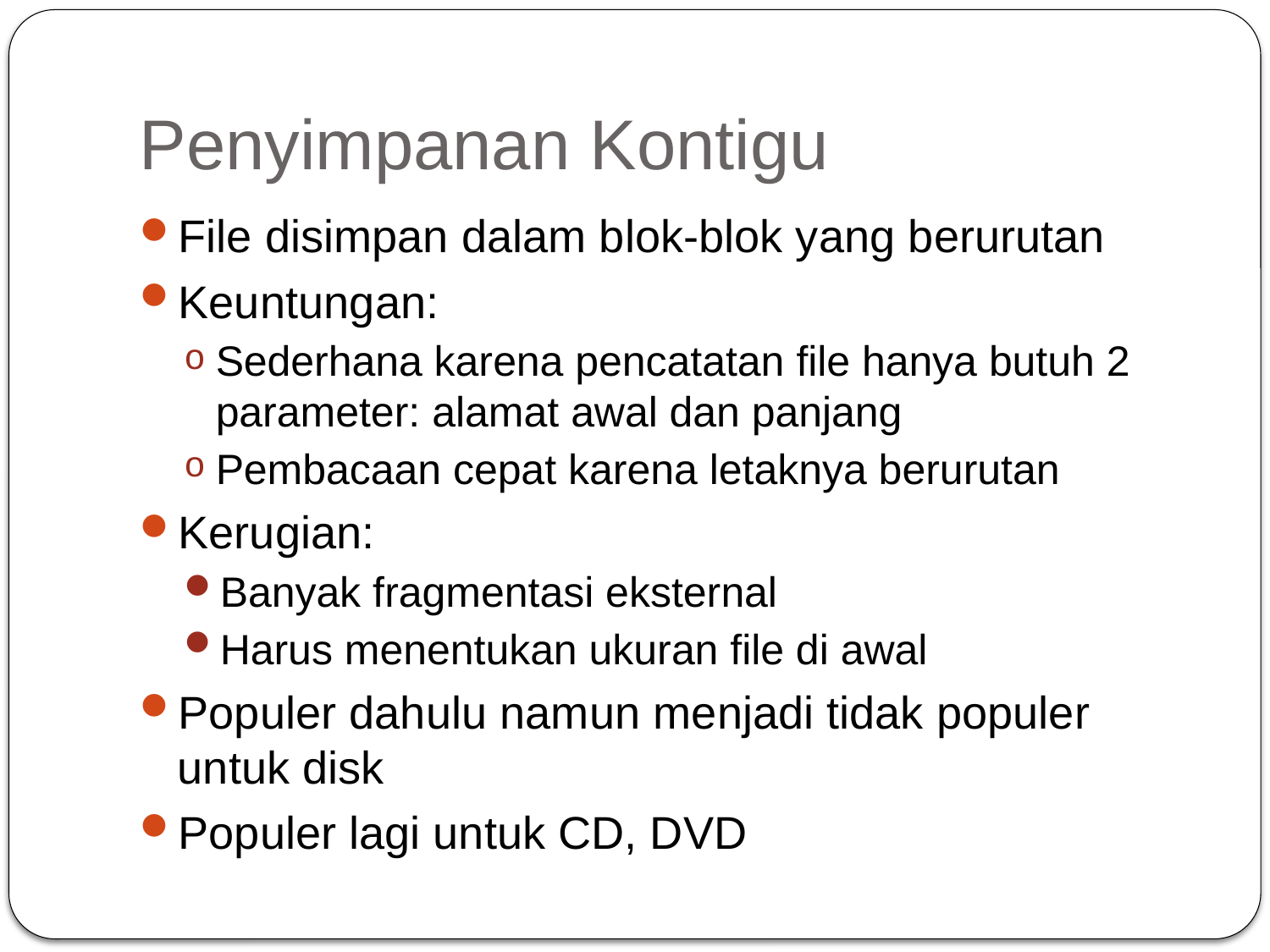

# Penyimpanan Kontigu
File disimpan dalam blok-blok yang berurutan
Keuntungan:
Sederhana karena pencatatan file hanya butuh 2 parameter: alamat awal dan panjang
Pembacaan cepat karena letaknya berurutan
Kerugian:
Banyak fragmentasi eksternal
Harus menentukan ukuran file di awal
Populer dahulu namun menjadi tidak populer untuk disk
Populer lagi untuk CD, DVD